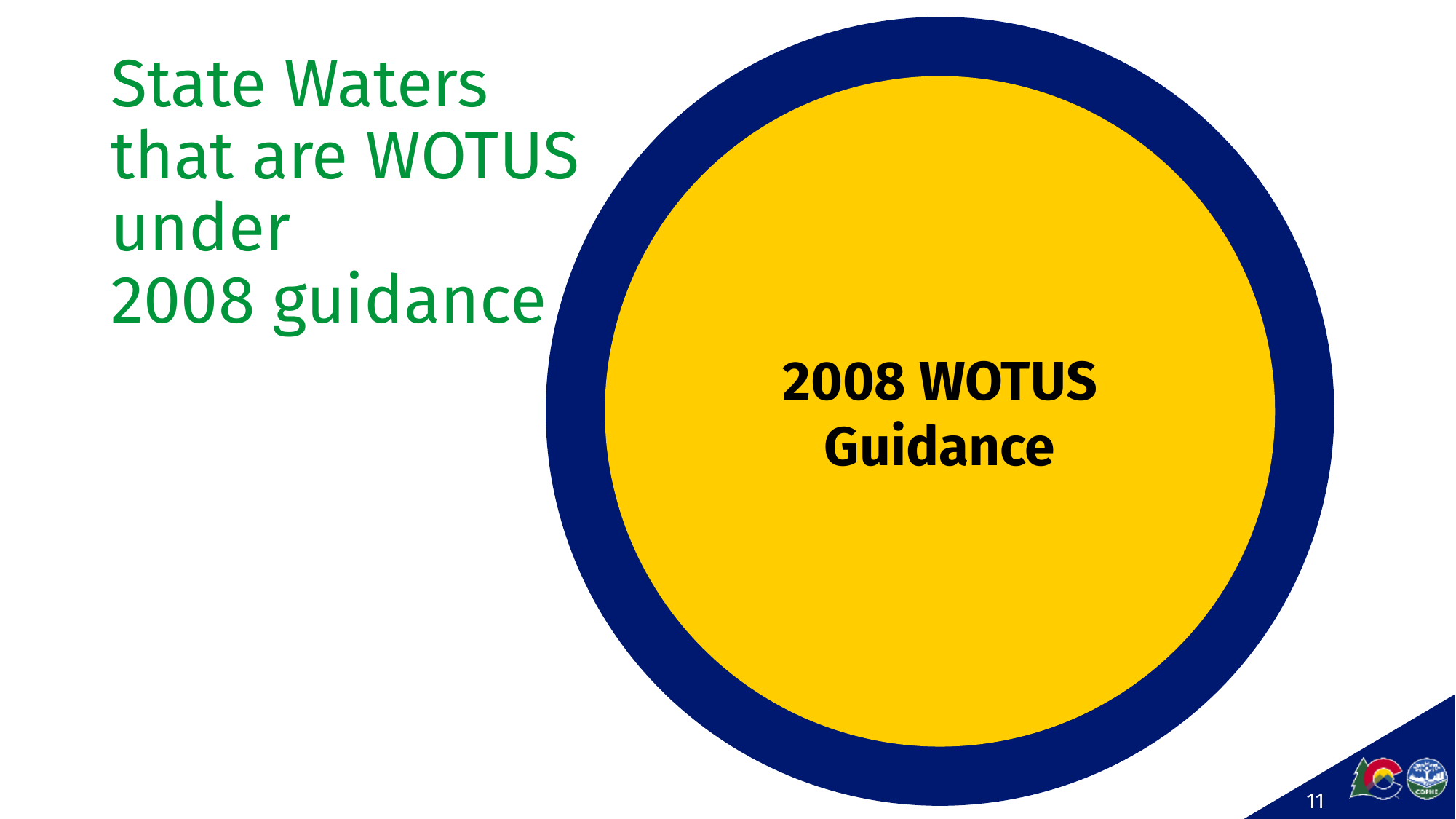

# State Waters that are WOTUS under 2008 guidance
2008 WOTUS Guidance